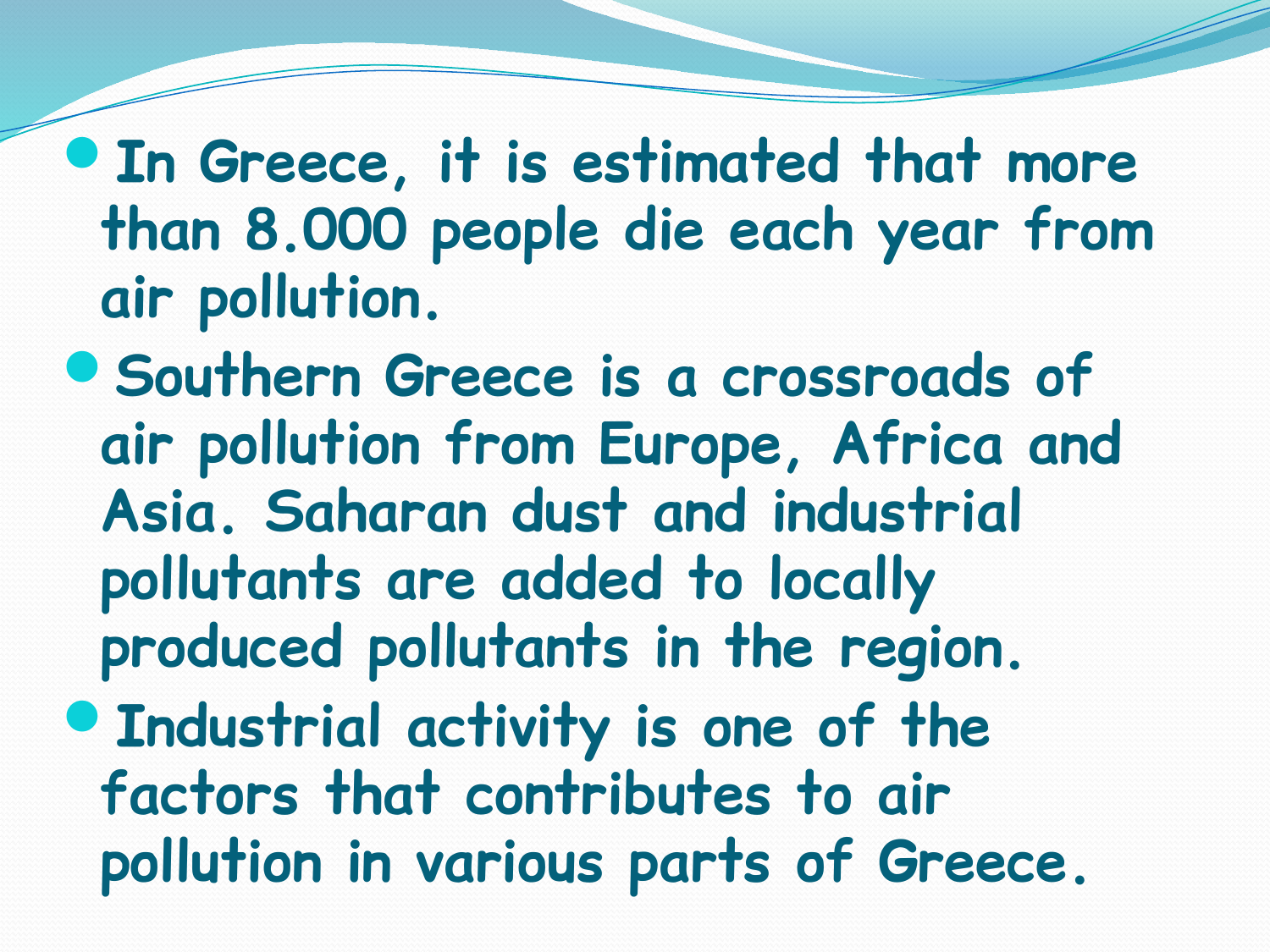

In Greece, it is estimated that more than 8.000 people die each year from air pollution.
Southern Greece is a crossroads of air pollution from Europe, Africa and Asia. Saharan dust and industrial pollutants are added to locally produced pollutants in the region.
Industrial activity is one of the factors that contributes to air pollution in various parts of Greece.